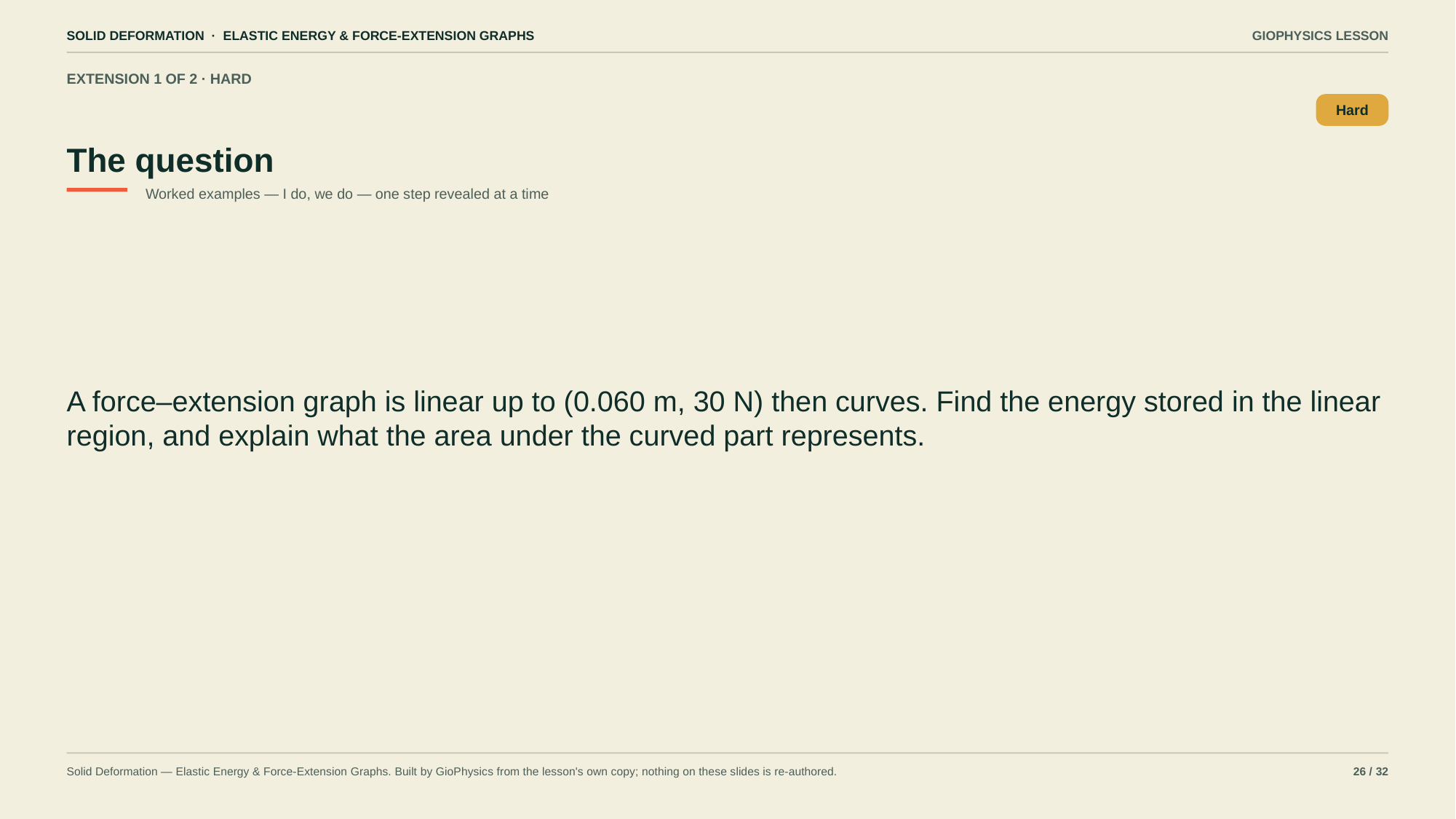

SOLID DEFORMATION  ·  ELASTIC ENERGY & FORCE-EXTENSION GRAPHS
GIOPHYSICS LESSON

EXTENSION 1 OF 2 · HARD
The question

Hard
Worked examples — I do, we do — one step revealed at a time

A force–extension graph is linear up to (0.060 m, 30 N) then curves. Find the energy stored in the linear region, and explain what the area under the curved part represents.

Solid Deformation — Elastic Energy & Force-Extension Graphs. Built by GioPhysics from the lesson's own copy; nothing on these slides is re-authored.
26 / 32